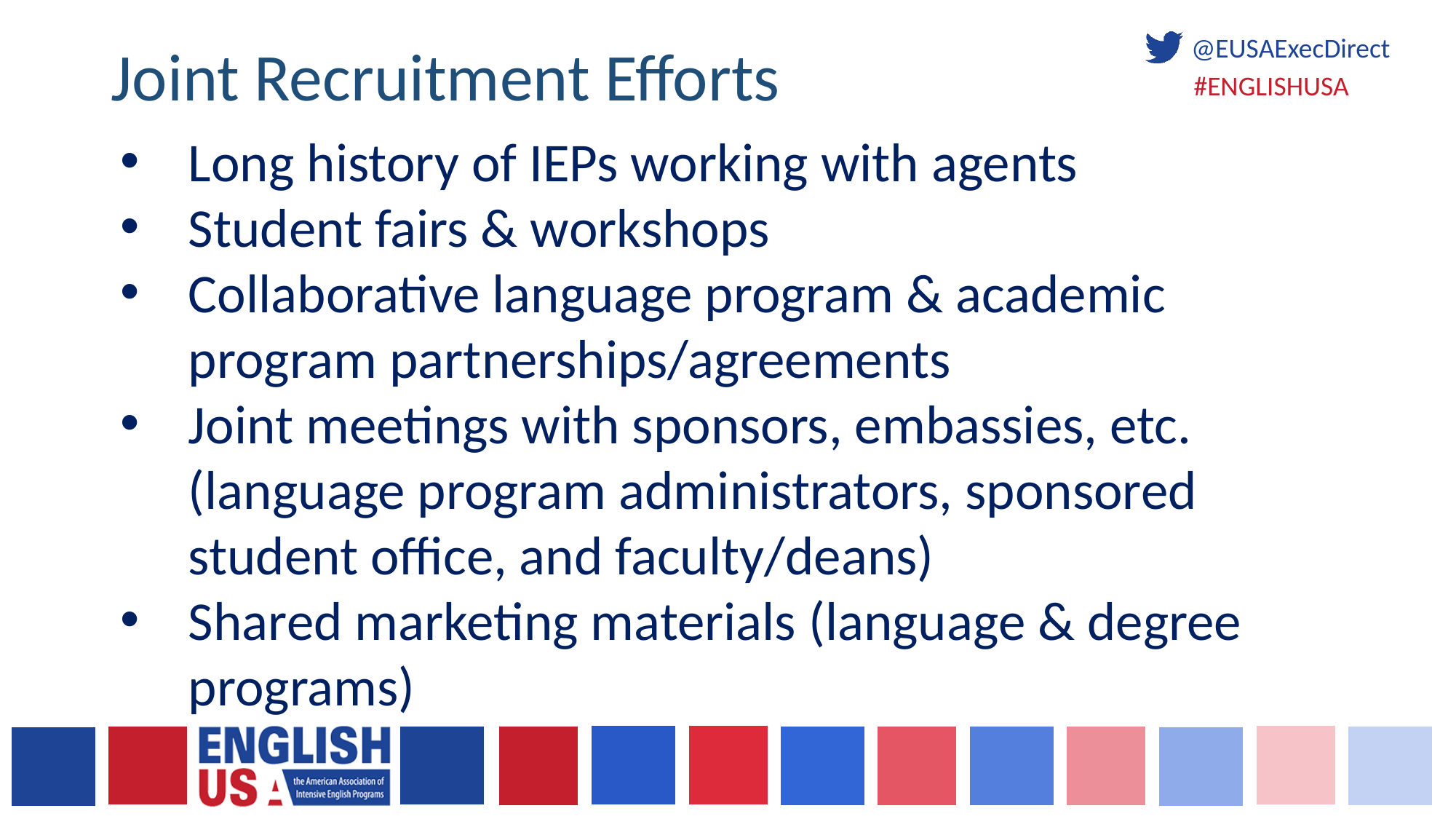

# Joint Recruitment Efforts
Long history of IEPs working with agents
Student fairs & workshops
Collaborative language program & academic program partnerships/agreements
Joint meetings with sponsors, embassies, etc.  (language program administrators, sponsored student office, and faculty/deans)
Shared marketing materials (language & degree programs)